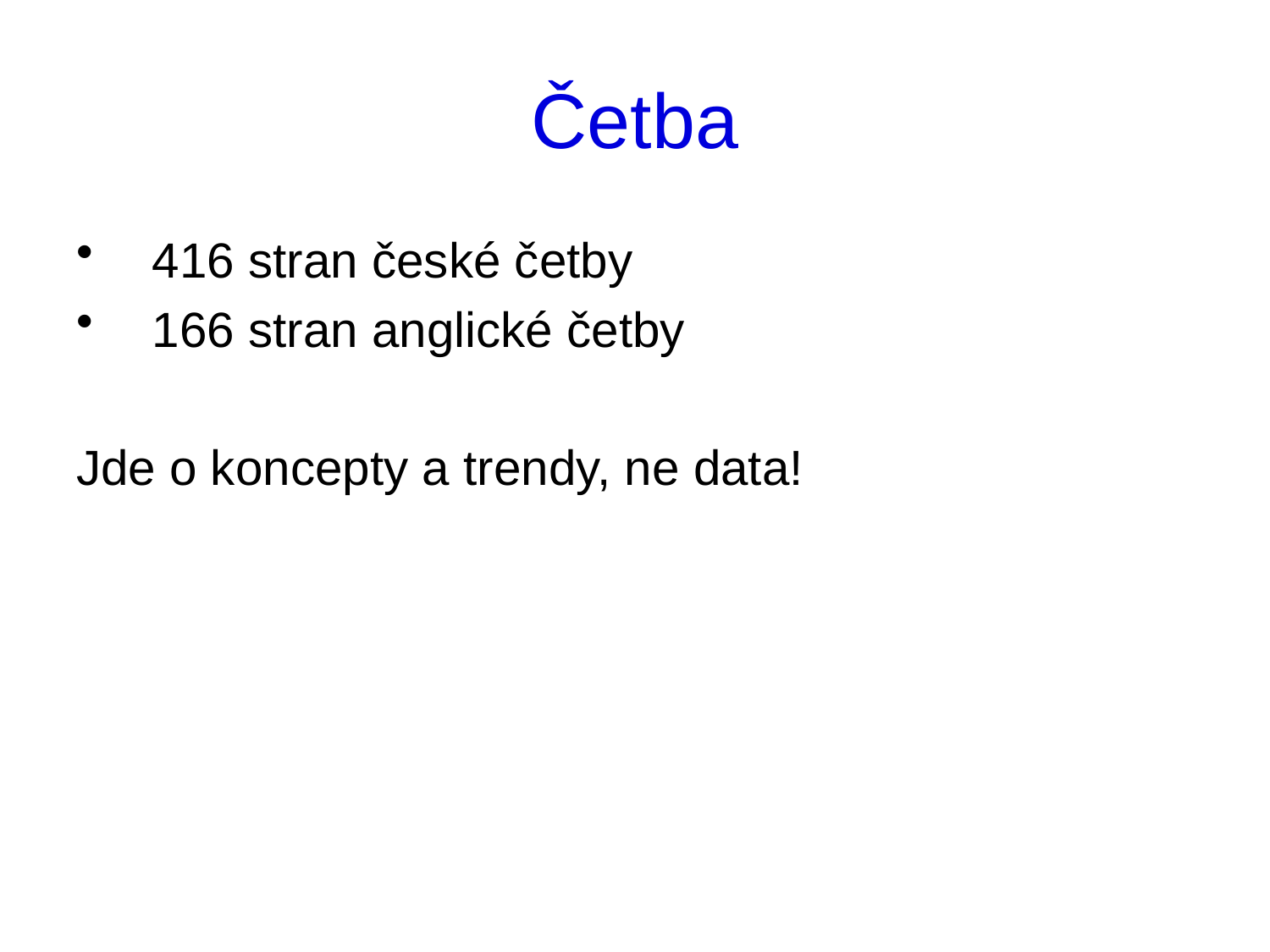

# Četba
416 stran české četby
166 stran anglické četby

Jde o koncepty a trendy, ne data!